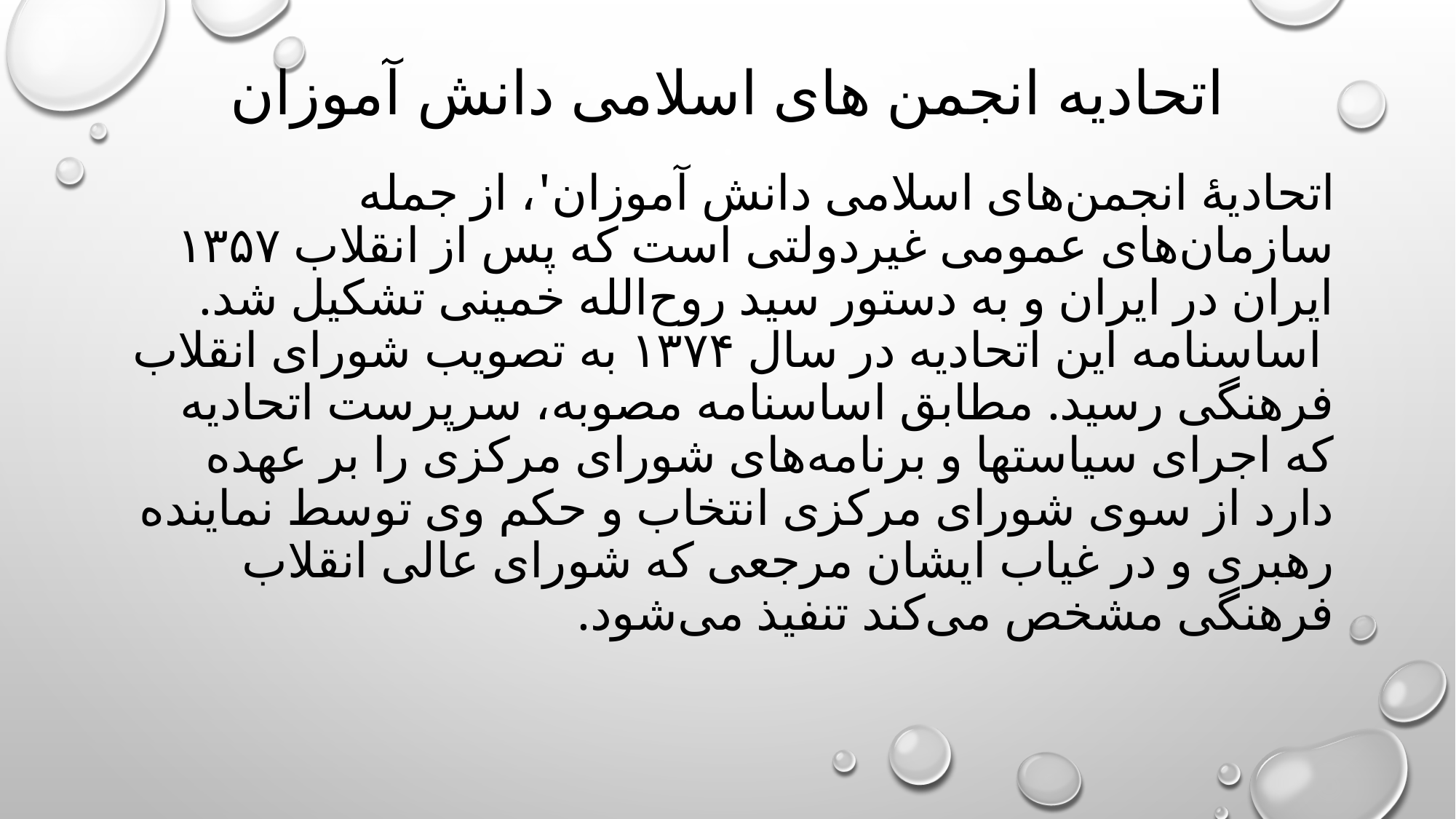

اتحادیه انجمن های اسلامی دانش آموزان
# اتحادیهٔ انجمن‌های اسلامی دانش آموزان'، از جمله سازمان‌های عمومی غیردولتی است که پس از انقلاب ۱۳۵۷ ایران در ایران و به دستور سید روح‌الله خمینی تشکیل شد. اساسنامه این اتحادیه در سال ۱۳۷۴ به تصویب شورای انقلاب فرهنگی رسید. مطابق اساسنامه مصوبه، سرپرست اتحادیه که اجرای سیاستها و برنامه‌های شورای مرکزی را بر عهده دارد از سوی شورای مرکزی انتخاب و حکم وی توسط نماینده رهبری و در غیاب ایشان مرجعی که شورای عالی انقلاب فرهنگی مشخص می‌کند تنفیذ می‌شود.